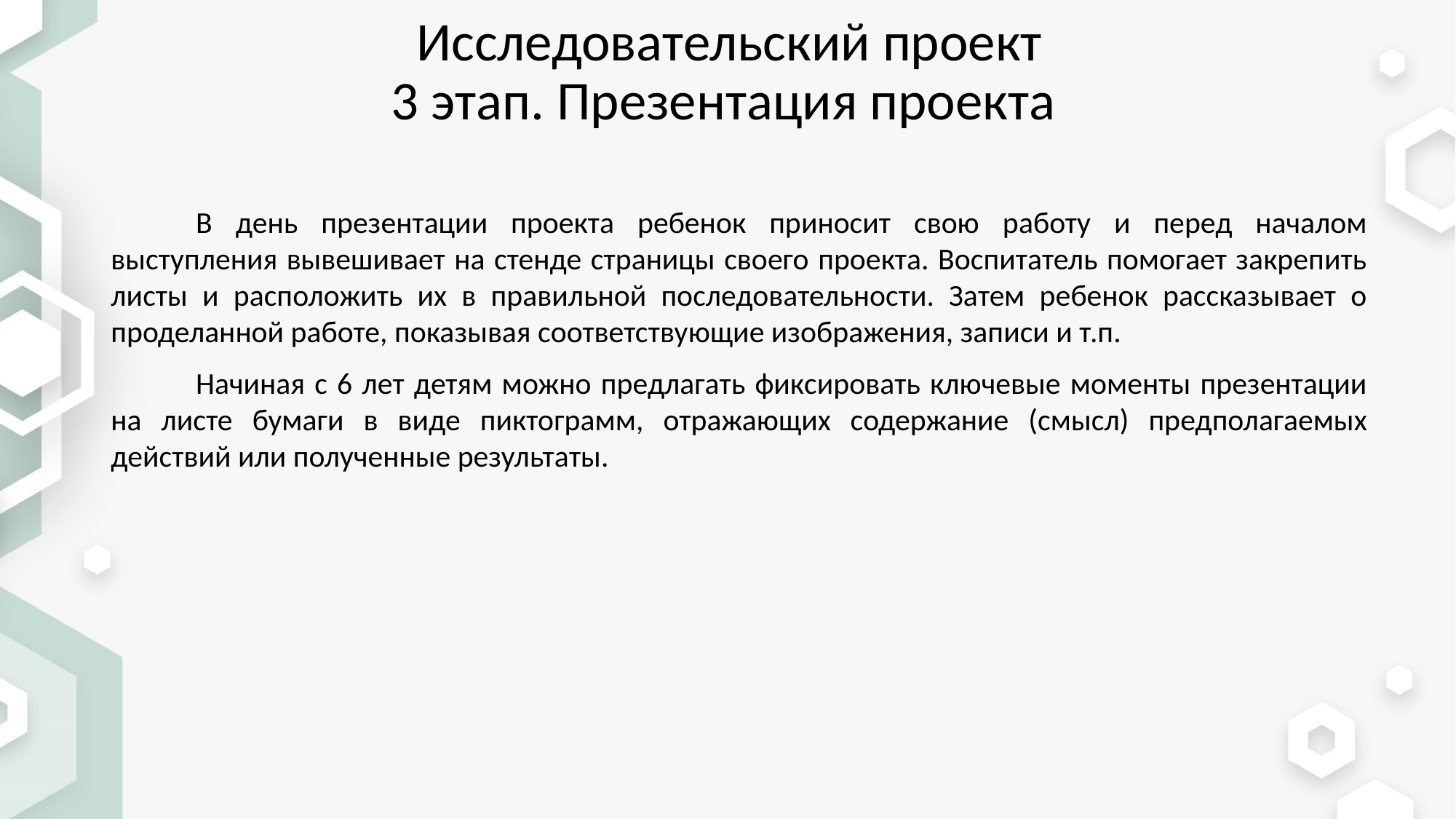

# Исследовательский проект 3 этап. Презентация проекта
В день презентации проекта ребенок приносит свою работу и перед началом выступления вывешивает на стенде страницы своего проекта. Воспитатель помогает закрепить листы и расположить их в правильной последовательности. Затем ребенок рассказывает о проделанной работе, показывая соответствующие изображения, записи и т.п.
Начиная с 6 лет детям можно предлагать фиксировать ключевые моменты презентации на листе бумаги в виде пиктограмм, отражающих содержание (смысл) предполагаемых действий или полученные результаты.